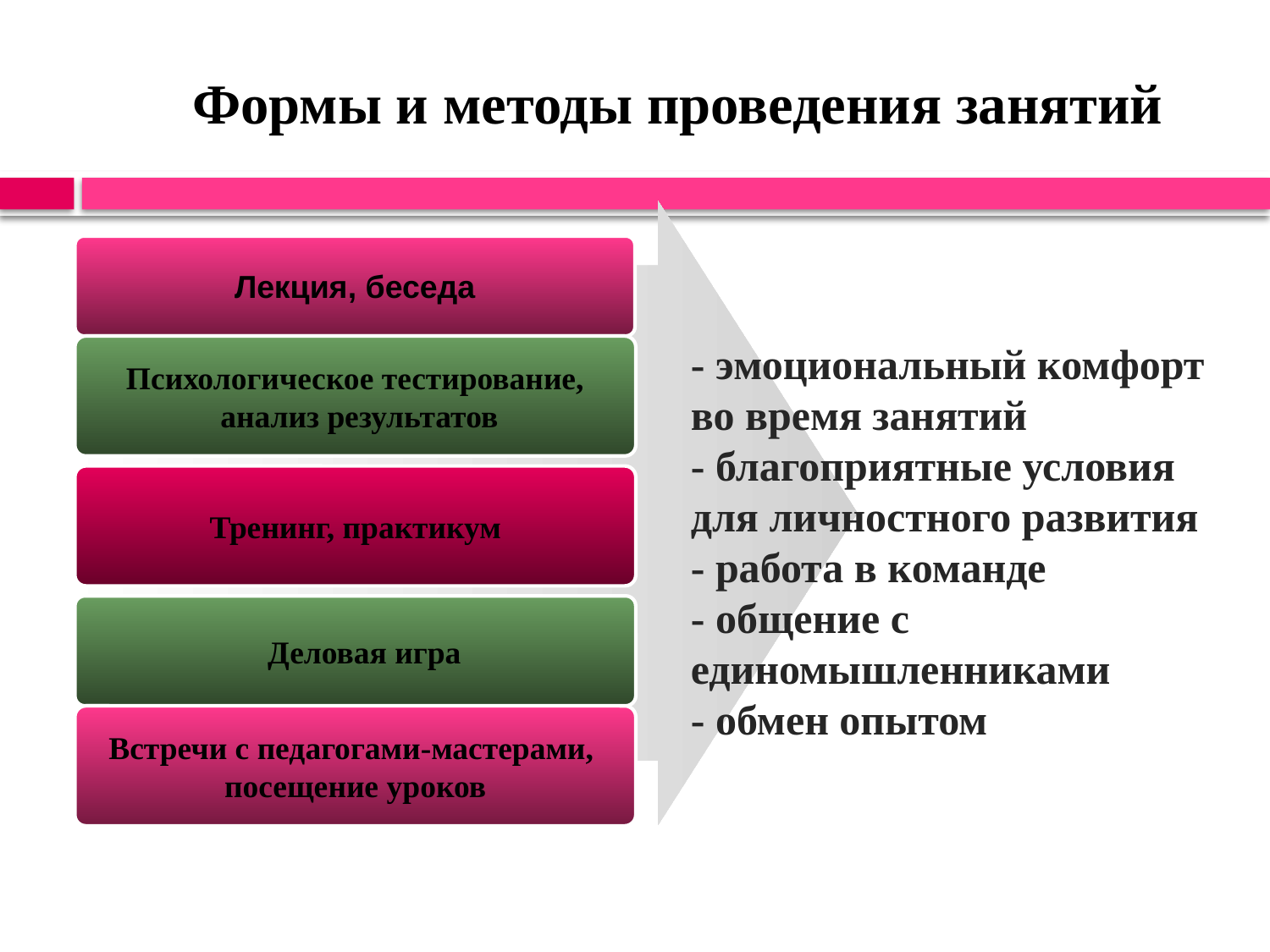

# Формы и методы проведения занятий

Лекция, беседа
- эмоциональный комфорт
во время занятий
- благоприятные условия для личностного развития
- работа в команде
- общение с единомышленниками
- обмен опытом

Психологическое тестирование,
 анализ результатов
Тренинг, практикум
  Деловая игра

Встречи с педагогами-мастерами,
посещение уроков